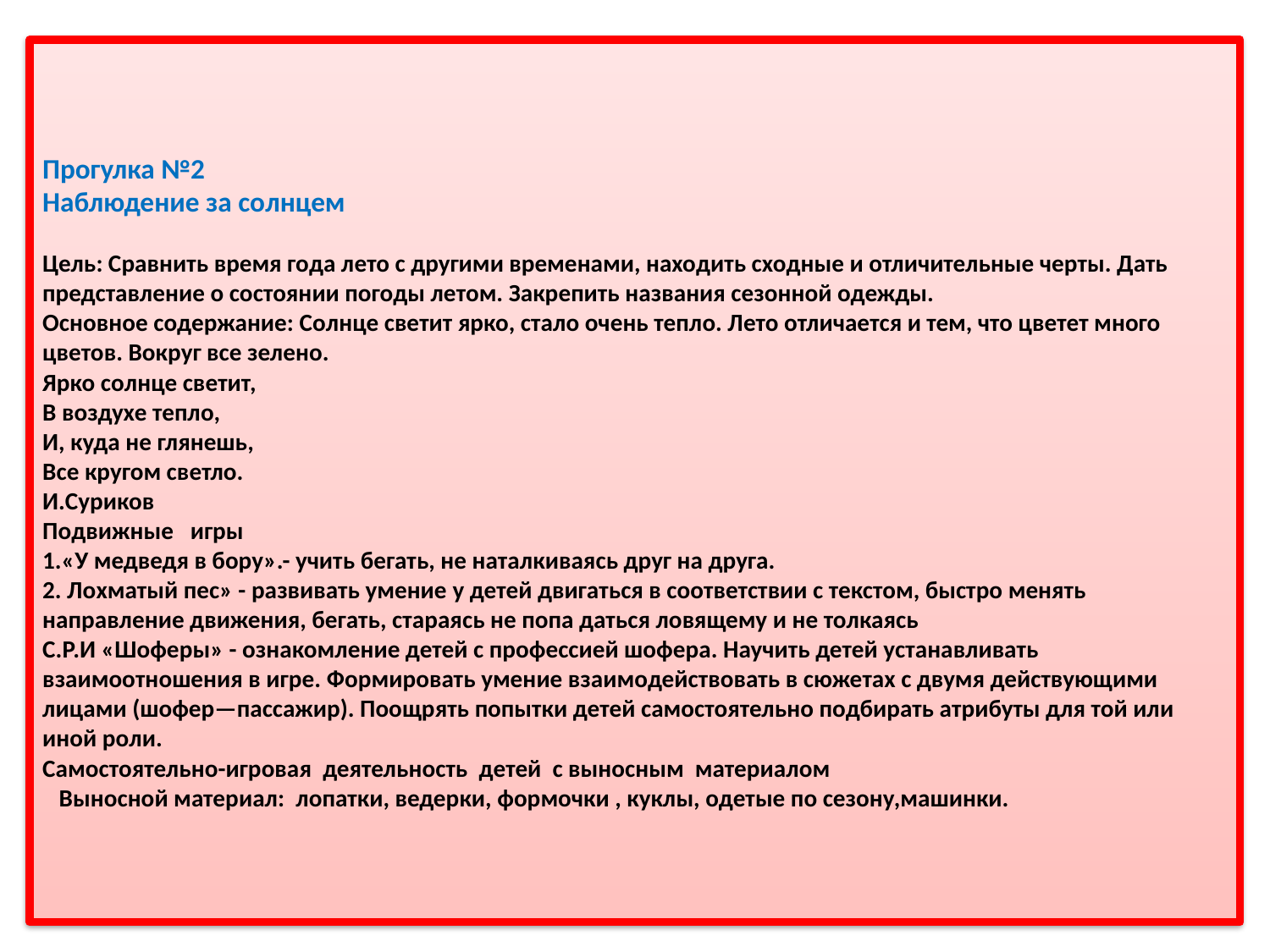

# Прогулка №2                          Наблюдение за солнцем  Цель: Сравнить время года лето с другими временами, находить сходные и отличительные черты. Дать представление о состоянии погоды летом. Закрепить названия сезонной одежды. Основное содержание: Солнце светит ярко, стало очень тепло. Лето отличается и тем, что цветет много цветов. Вокруг все зелено. Ярко солнце светит, В воздухе тепло, И, куда не глянешь, Все кругом светло. И.Суриков Подвижные   игры 1.«У медведя в бору».- учить бегать, не наталкиваясь друг на друга. 2. Лохматый пес» - развивать умение у детей двигаться в соответствии с текстом, быстро менять направление движения, бегать, стараясь не попа даться ловящему и не толкаясь С.Р.И «Шоферы» - ознакомление детей с профессией шофера. Научить детей устанавливать взаимоотношения в игре. Формировать умение взаимодействовать в сюжетах с двумя действующими лицами (шофер—пассажир). Поощрять попытки детей самостоятельно подбирать атрибуты для той или иной роли. Самостоятельно-игровая  деятельность  детей  с выносным  материалом    Выносной материал:  лопатки, ведерки, формочки , куклы, одетые по сезону,машинки.